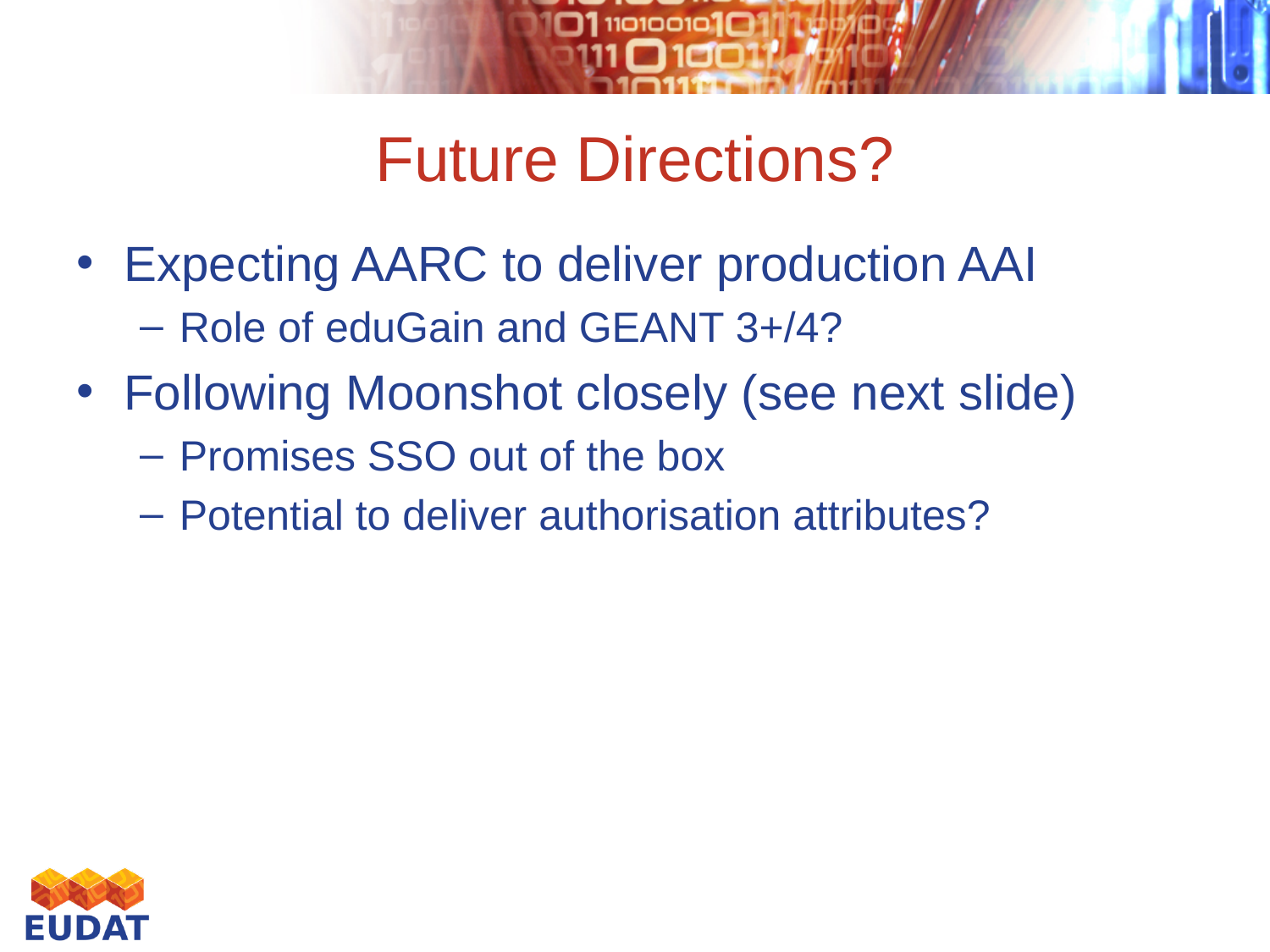

# Future Directions?
Expecting AARC to deliver production AAI
Role of eduGain and GEANT 3+/4?
Following Moonshot closely (see next slide)
Promises SSO out of the box
Potential to deliver authorisation attributes?